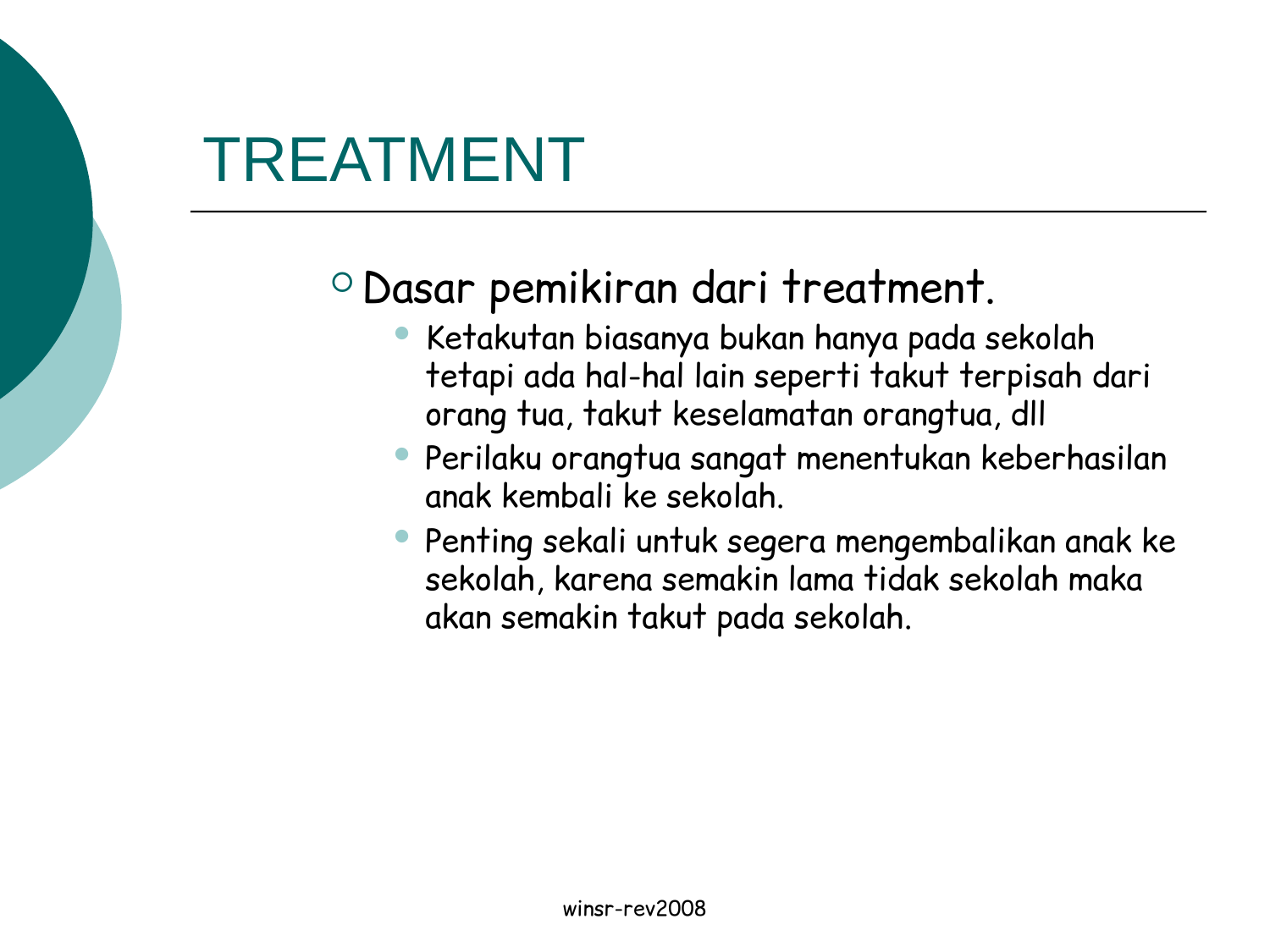

# TREATMENT
Dasar pemikiran dari treatment.
Ketakutan biasanya bukan hanya pada sekolah tetapi ada hal-hal lain seperti takut terpisah dari orang tua, takut keselamatan orangtua, dll
Perilaku orangtua sangat menentukan keberhasilan anak kembali ke sekolah.
Penting sekali untuk segera mengembalikan anak ke sekolah, karena semakin lama tidak sekolah maka akan semakin takut pada sekolah.
winsr-rev2008